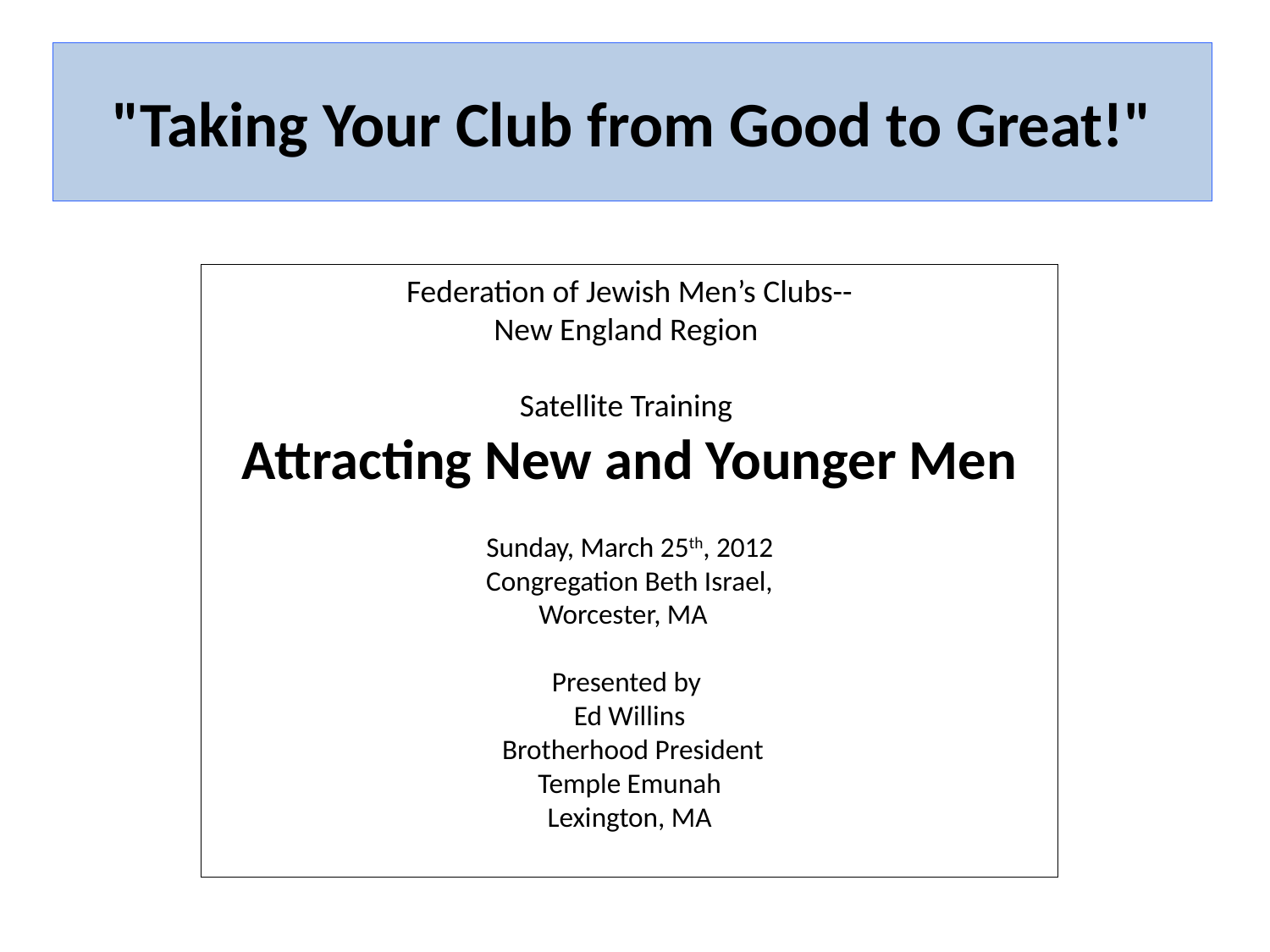

"Taking Your Club from Good to Great!"
#
Federation of Jewish Men’s Clubs--
New England Region

Satellite Training
Attracting New and Younger Men

Sunday, March 25th, 2012
Congregation Beth Israel,
Worcester, MA

Presented by
Ed Willins
 Brotherhood President
Temple Emunah
Lexington, MA